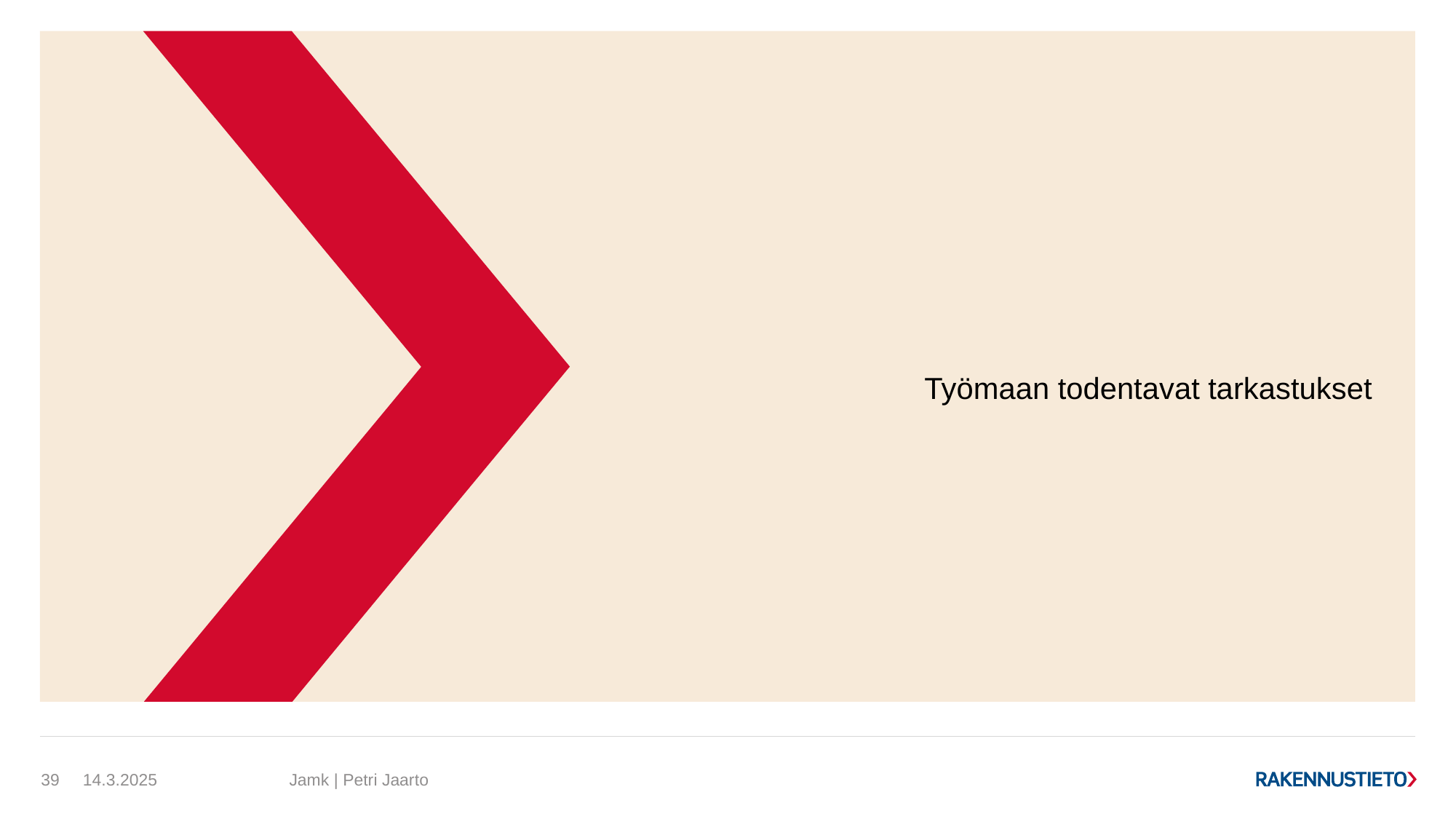

Työmaan todentavat tarkastukset
14.3.2025
Jamk | Petri Jaarto
39